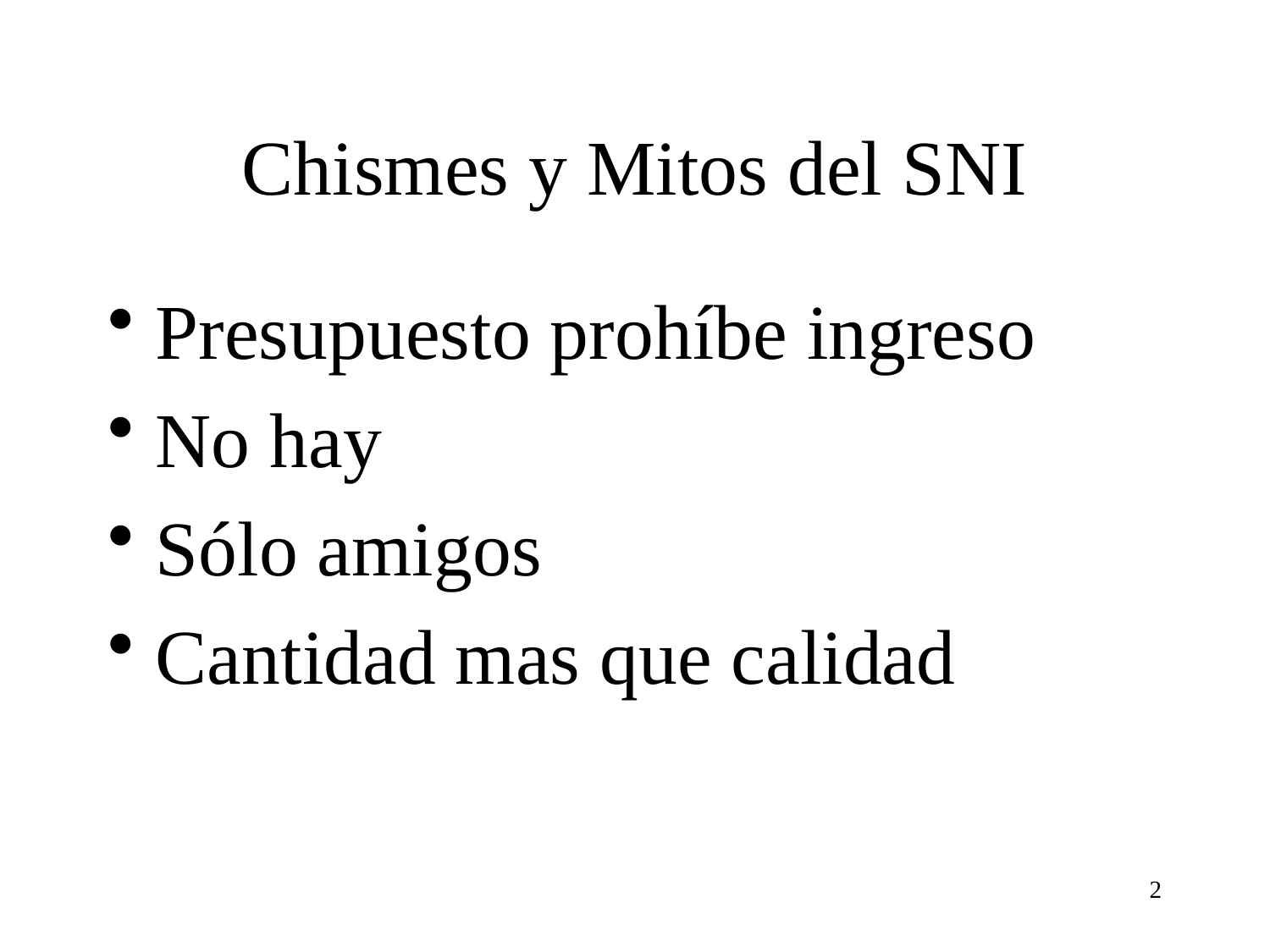

# Chismes y Mitos del SNI
Presupuesto prohíbe ingreso
No hay
Sólo amigos
Cantidad mas que calidad
2